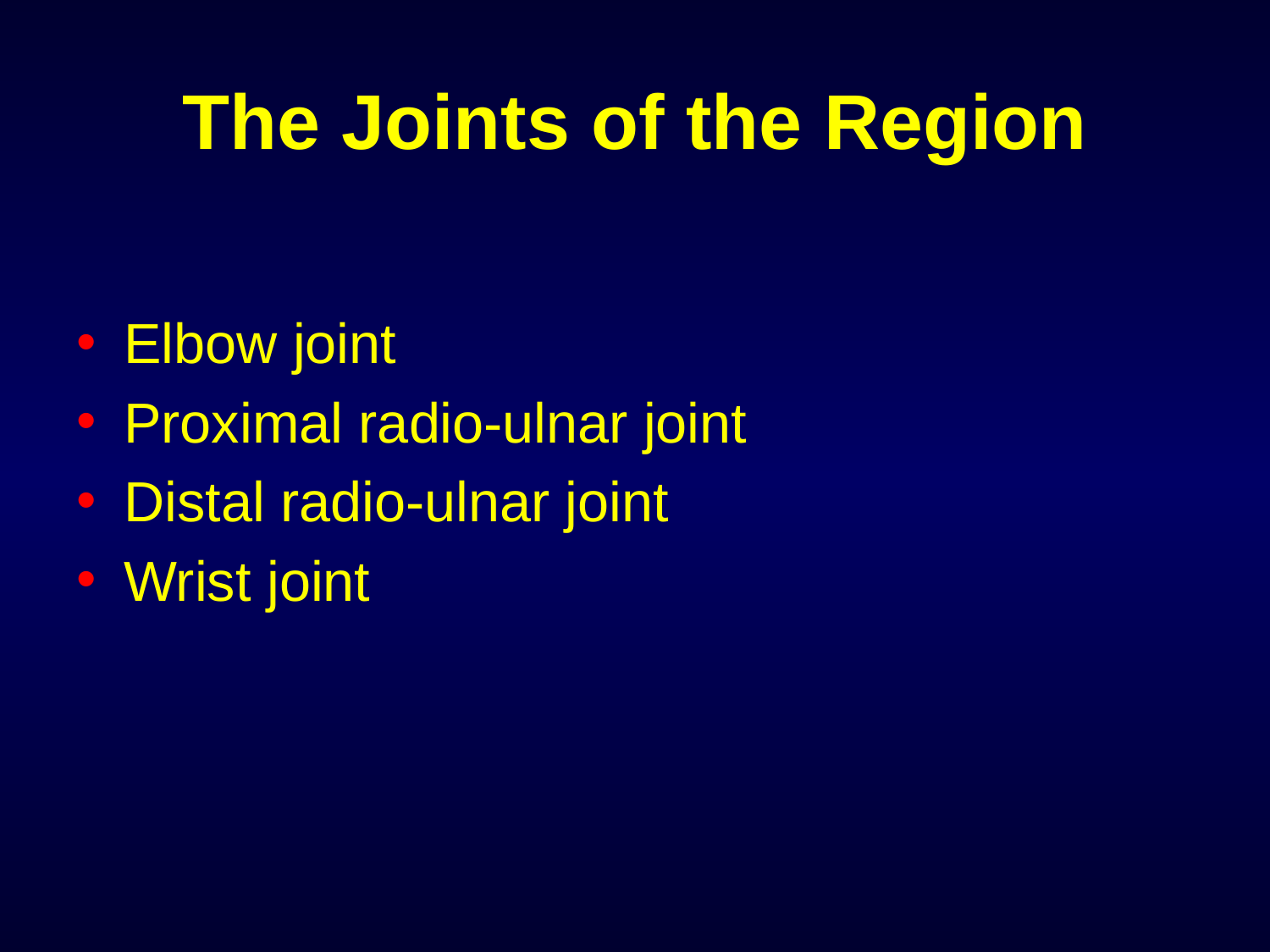

# The Joints of the Region

Elbow joint
Proximal radio-ulnar joint
Distal radio-ulnar joint
Wrist joint